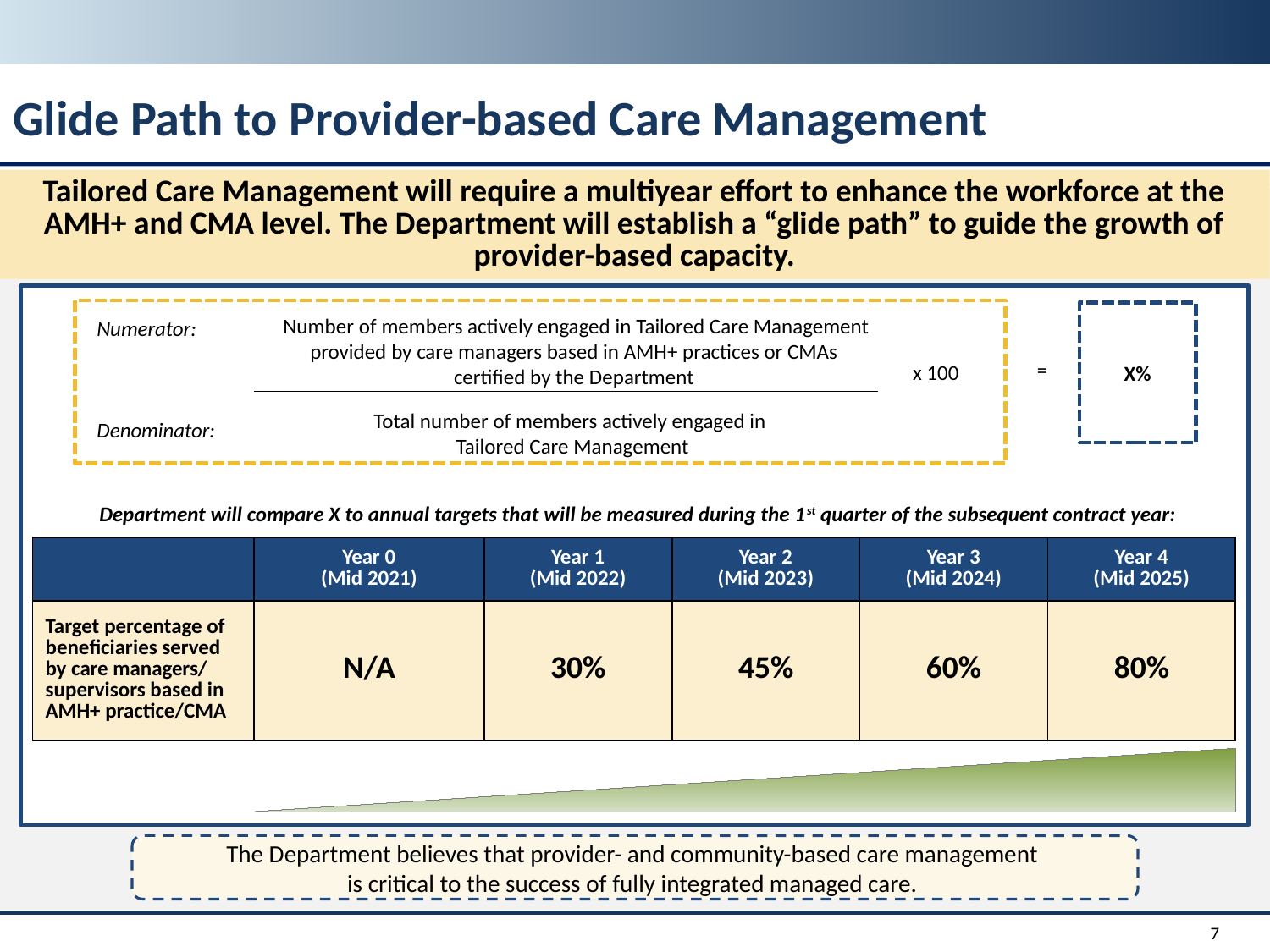

# Glide Path to Provider-based Care Management
Tailored Care Management will require a multiyear effort to enhance the workforce at the AMH+ and CMA level. The Department will establish a “glide path” to guide the growth of provider-based capacity.

Numerator:

Denominator:
X%
Number of members actively engaged in Tailored Care Management provided by care managers based in AMH+ practices or CMAs
certified by the Department
=
x 100
Total number of members actively engaged in
Tailored Care Management
Department will compare X to annual targets that will be measured during the 1st quarter of the subsequent contract year:
|  | Year 0 (Mid 2021) | Year 1 (Mid 2022) | Year 2 (Mid 2023) | Year 3 (Mid 2024) | Year 4 (Mid 2025) |
| --- | --- | --- | --- | --- | --- |
| Target percentage of beneficiaries served by care managers/ supervisors based in AMH+ practice/CMA | N/A | 30% | 45% | 60% | 80% |

The Department believes that provider- and community-based care management
is critical to the success of fully integrated managed care.
7